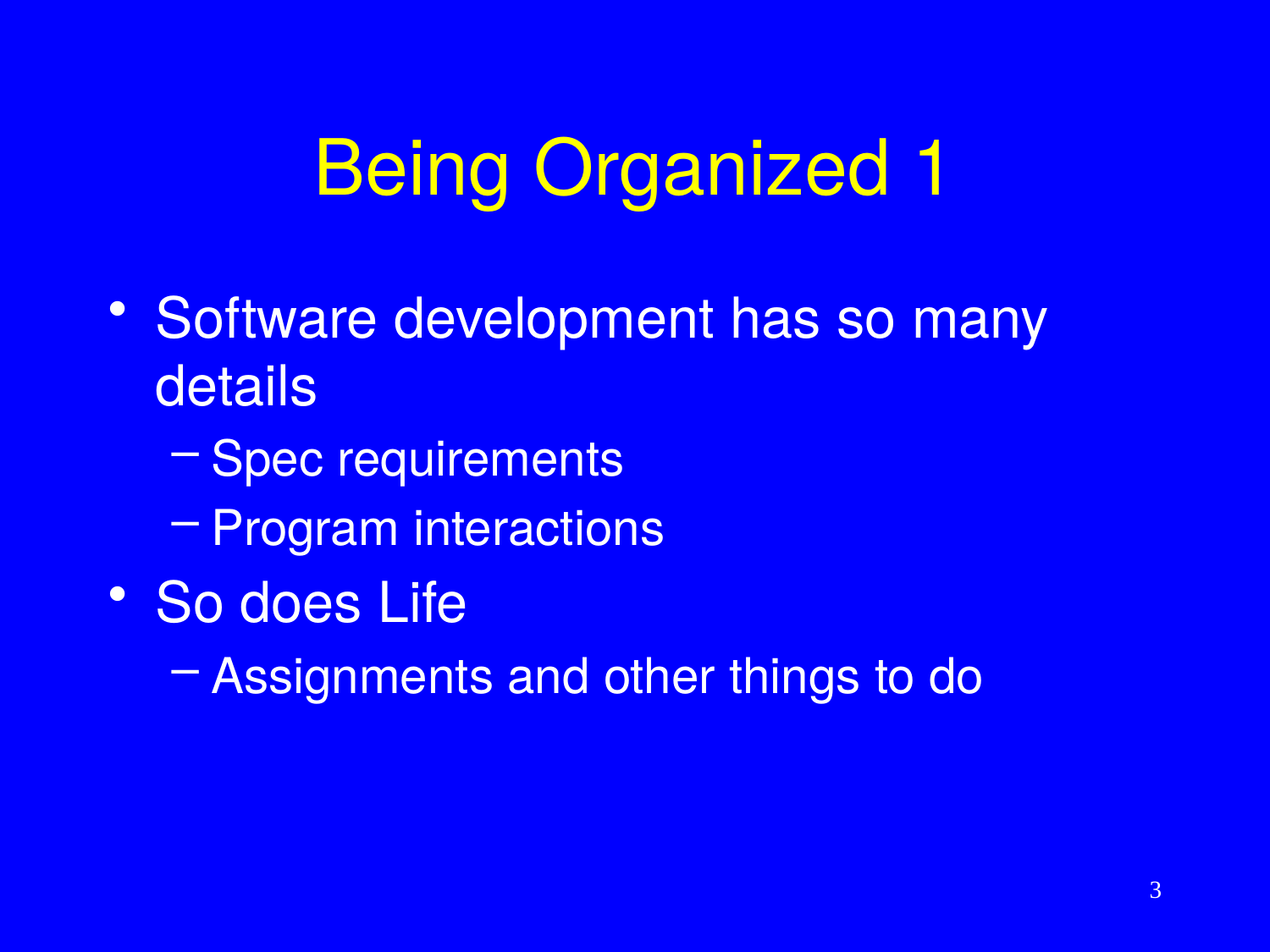

# Being Organized 1
Software development has so many details
Spec requirements
Program interactions
So does Life
Assignments and other things to do
3